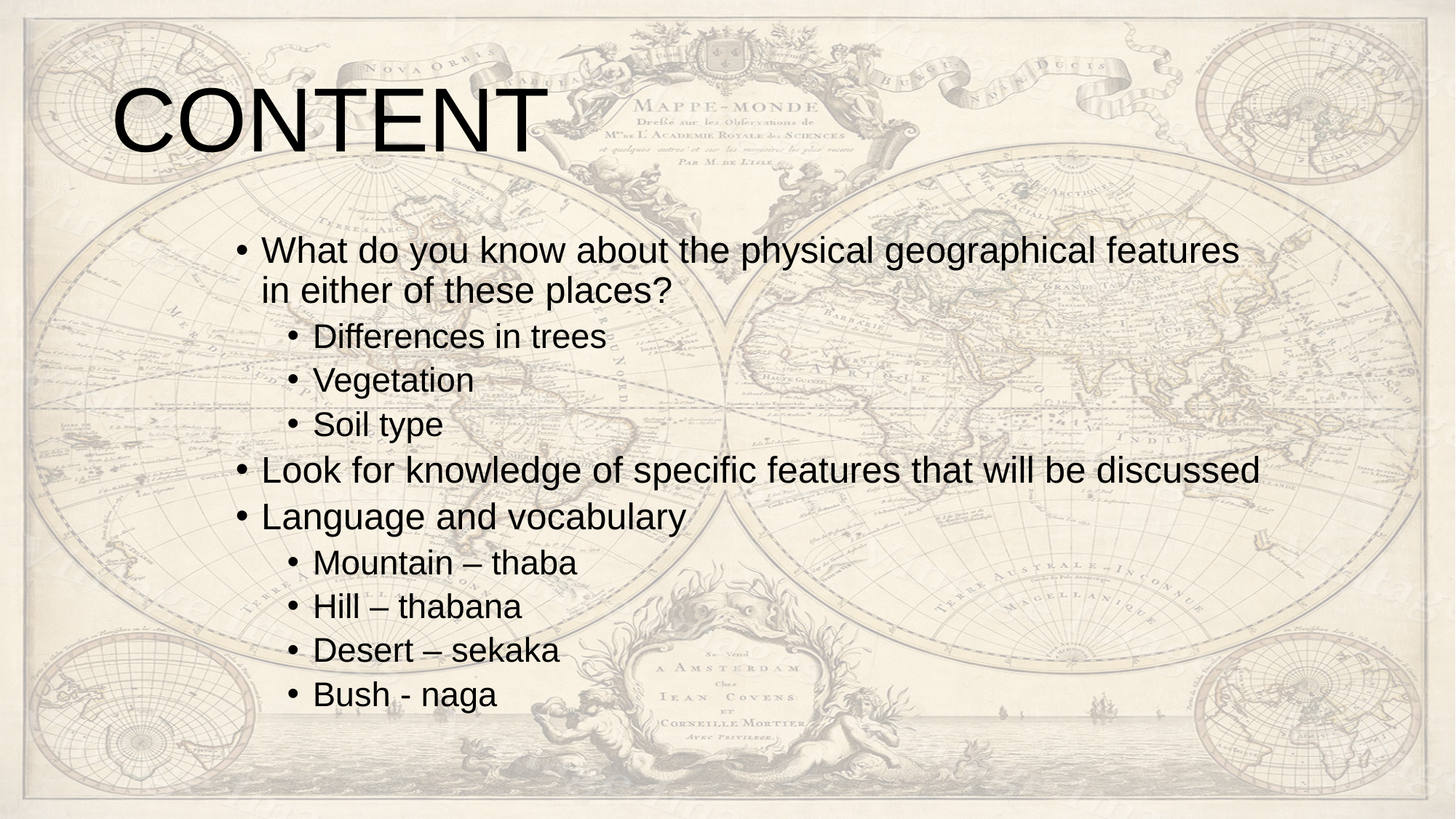

# CONTENT
What do you know about the physical geographical features in either of these places?
Differences in trees
Vegetation
Soil type
Look for knowledge of specific features that will be discussed
Language and vocabulary
Mountain – thaba
Hill – thabana
Desert – sekaka
Bush - naga